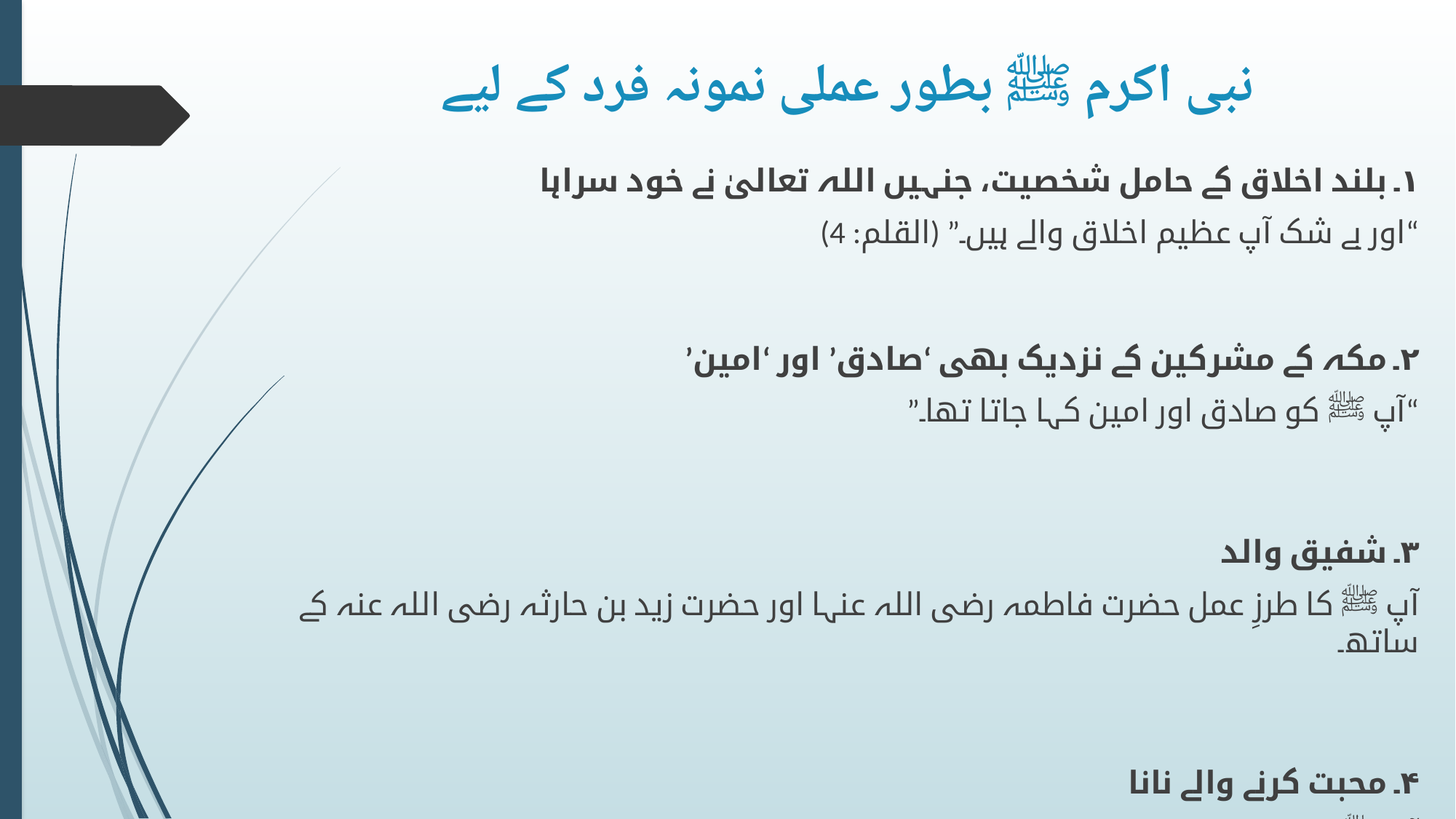

# نبی اکرم ﷺ بطور عملی نمونہ فرد کے لیے
۱۔ بلند اخلاق کے حامل شخصیت، جنہیں اللہ تعالیٰ نے خود سراہا
“اور بے شک آپ عظیم اخلاق والے ہیں۔” (القلم: 4)
۲۔ مکہ کے مشرکین کے نزدیک بھی ‘صادق’ اور ‘امین’
“آپ ﷺ کو صادق اور امین کہا جاتا تھا۔”

۳۔ شفیق والد
آپ ﷺ کا طرزِ عمل حضرت فاطمہ رضی اللہ عنہا اور حضرت زید بن حارثہ رضی اللہ عنہ کے ساتھ۔

۴۔ محبت کرنے والے نانا
آپ ﷺ کا طرزِ عمل حضرت حسن اور حضرت حسین رضی اللہ عنہما کے ساتھ۔